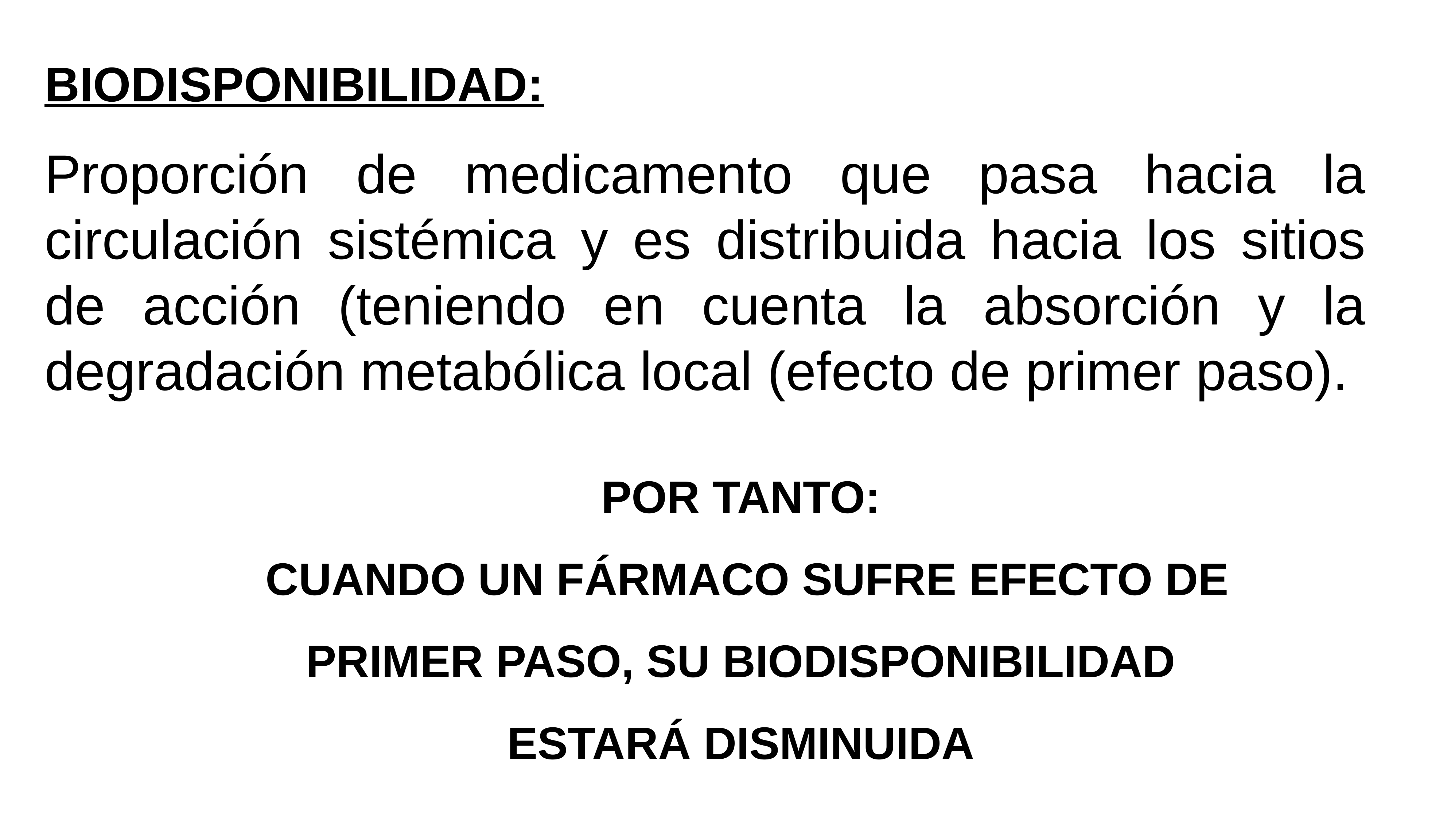

BIODISPONIBILIDAD:
Proporción de medicamento que pasa hacia la circulación sistémica y es distribuida hacia los sitios de acción (teniendo en cuenta la absorción y la degradación metabólica local (efecto de primer paso).
POR TANTO:
 CUANDO UN FÁRMACO SUFRE EFECTO DE PRIMER PASO, SU BIODISPONIBILIDAD
ESTARÁ DISMINUIDA